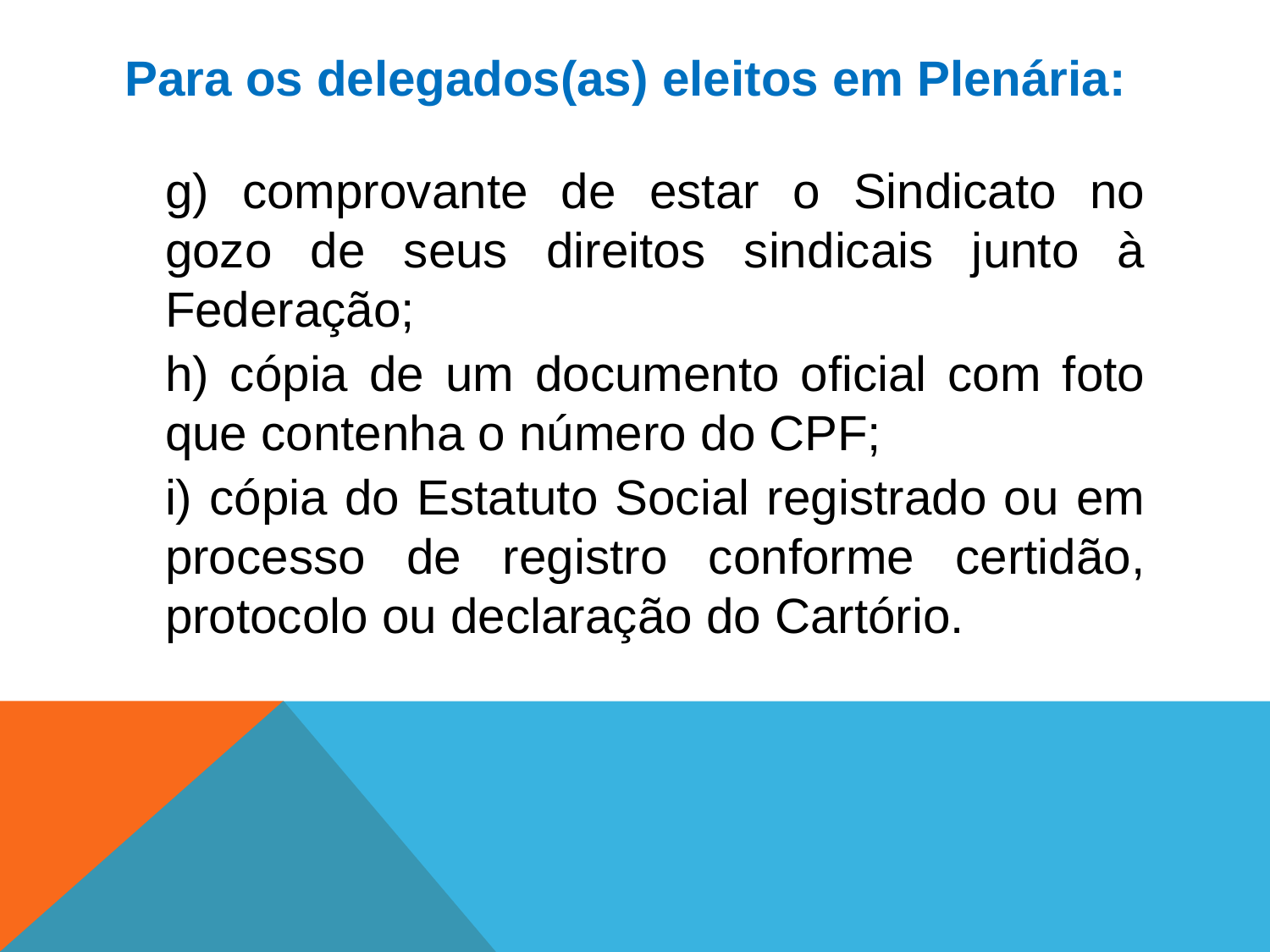

# Para os delegados(as) eleitos em Plenária:
g) comprovante de estar o Sindicato no gozo de seus direitos sindicais junto à Federação;
h) cópia de um documento oficial com foto que contenha o número do CPF;
i) cópia do Estatuto Social registrado ou em processo de registro conforme certidão, protocolo ou declaração do Cartório.